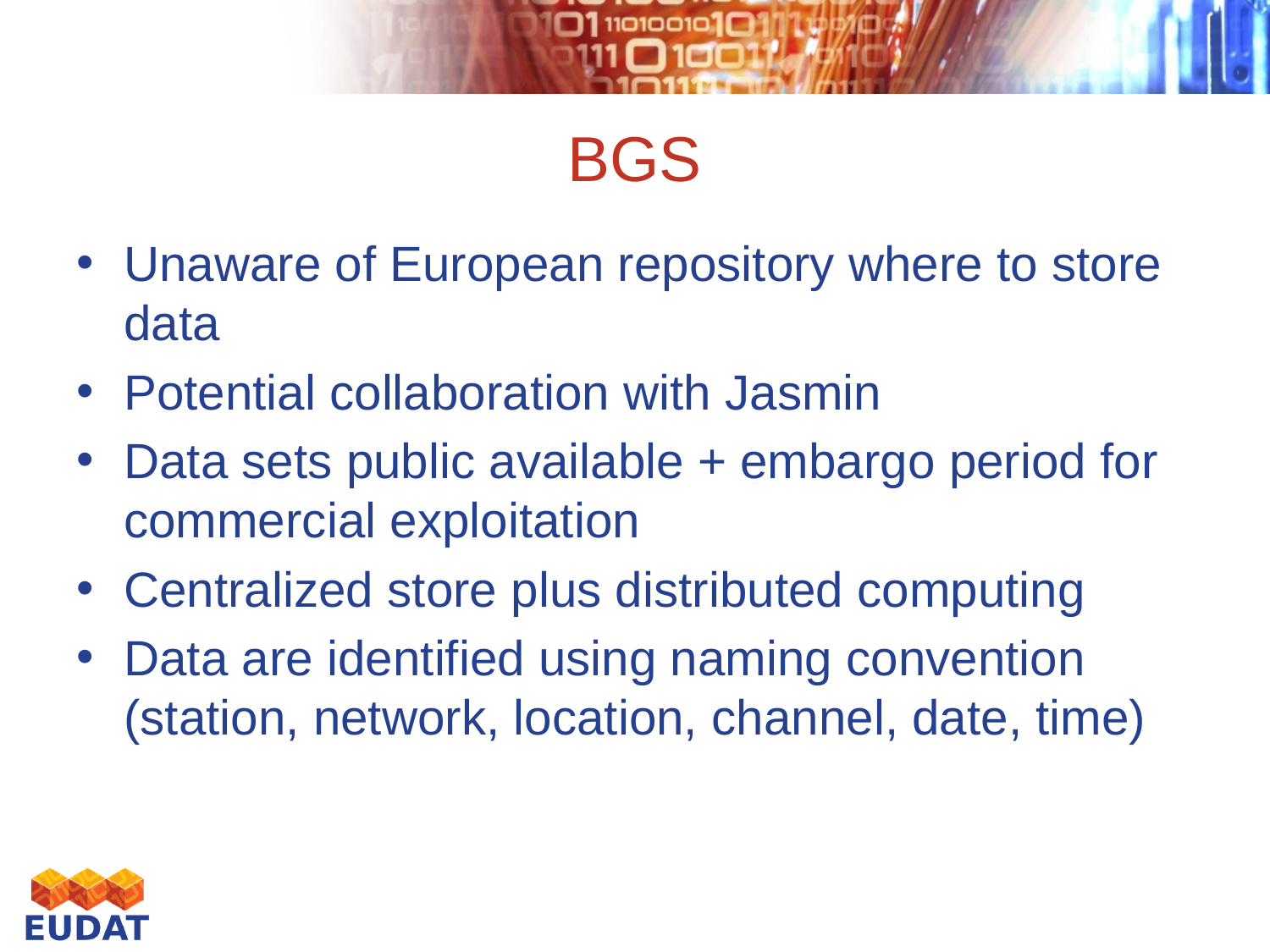

# BGS
Unaware of European repository where to store data
Potential collaboration with Jasmin
Data sets public available + embargo period for commercial exploitation
Centralized store plus distributed computing
Data are identified using naming convention (station, network, location, channel, date, time)